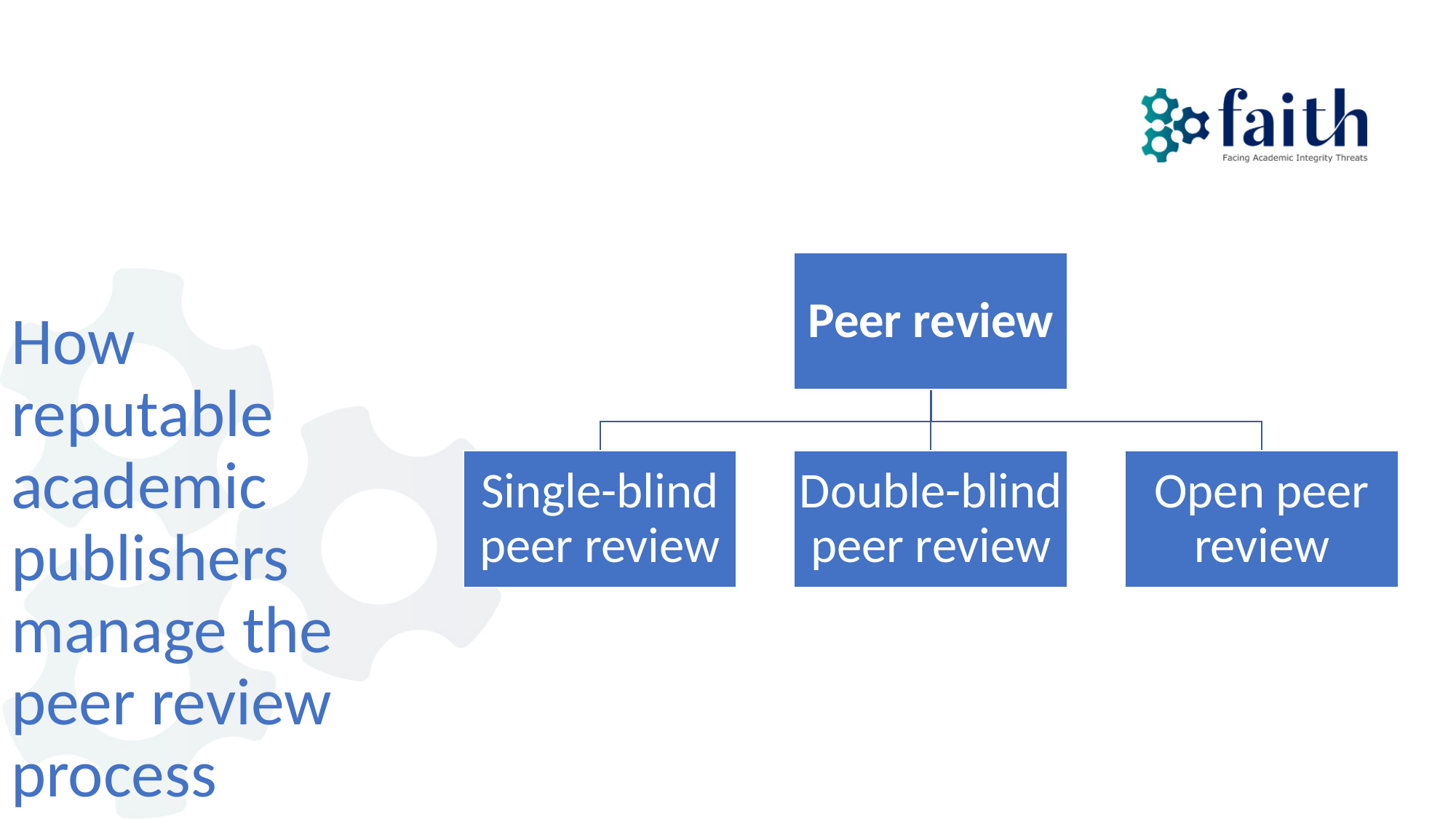

Peer review
Single-blind peer review
Double-blind peer review
Open peer review
# How reputable academic publishers manage the peer review process